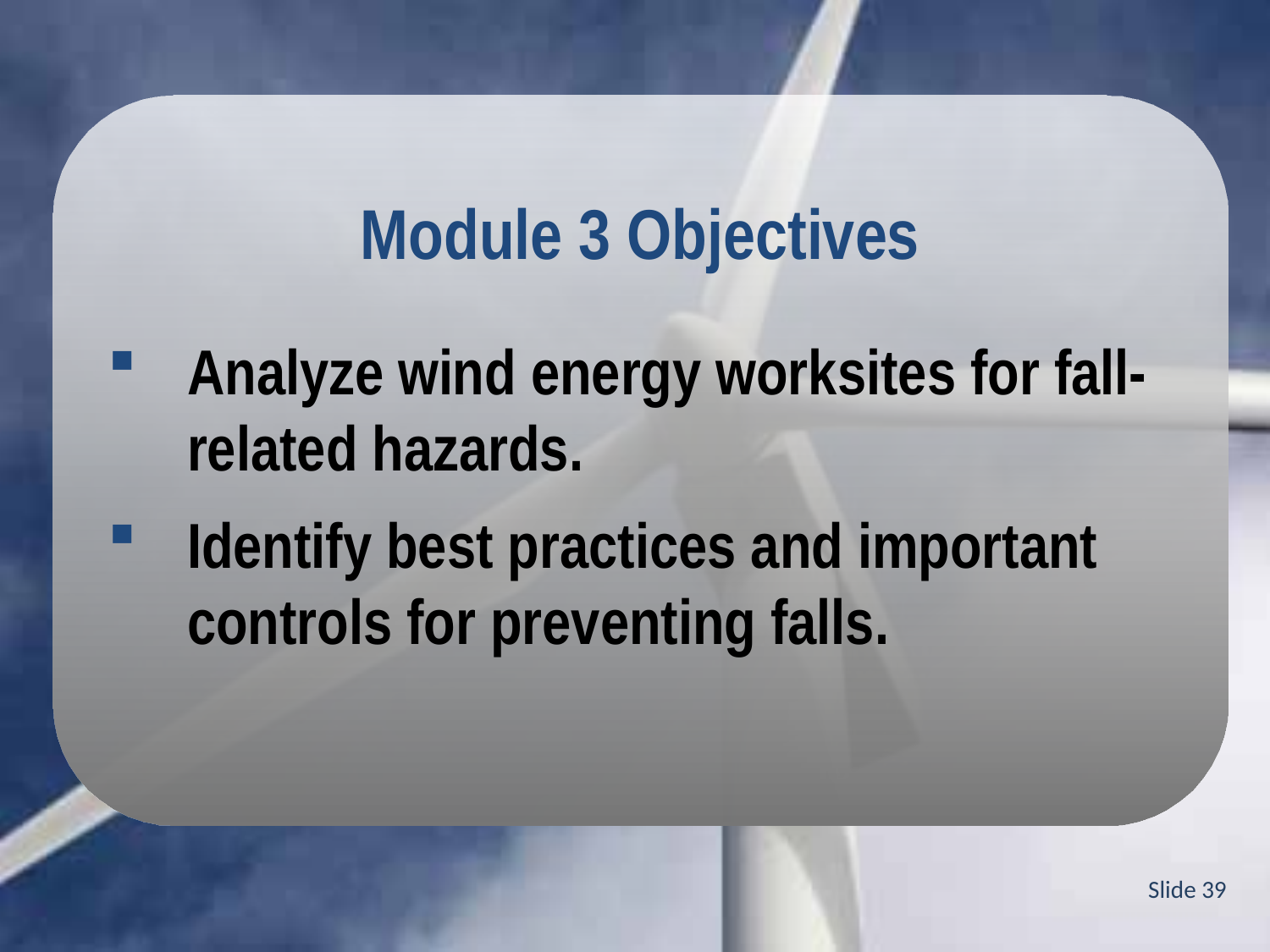

Module 3 Objectives
Analyze wind energy worksites for fall-related hazards.
Identify best practices and important controls for preventing falls.